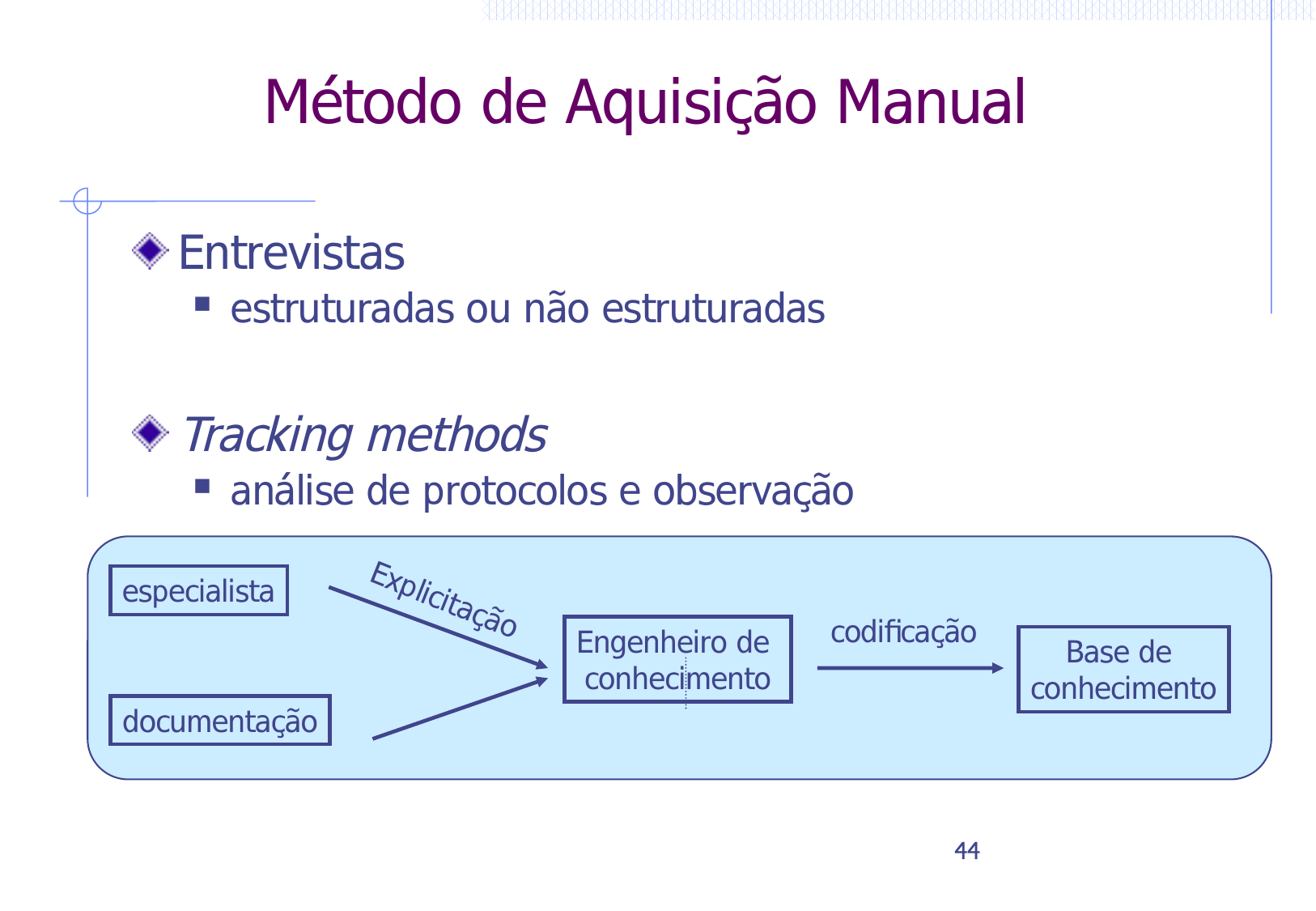

# Método de Aquisição Manual
Entrevistas
estruturadas ou não estruturadas

Tracking methods
análise de protocolos e observação

especialista
Explicitação

codificação
Engenheiro de
conhecimento
Base de
conhecimento

documentação
44